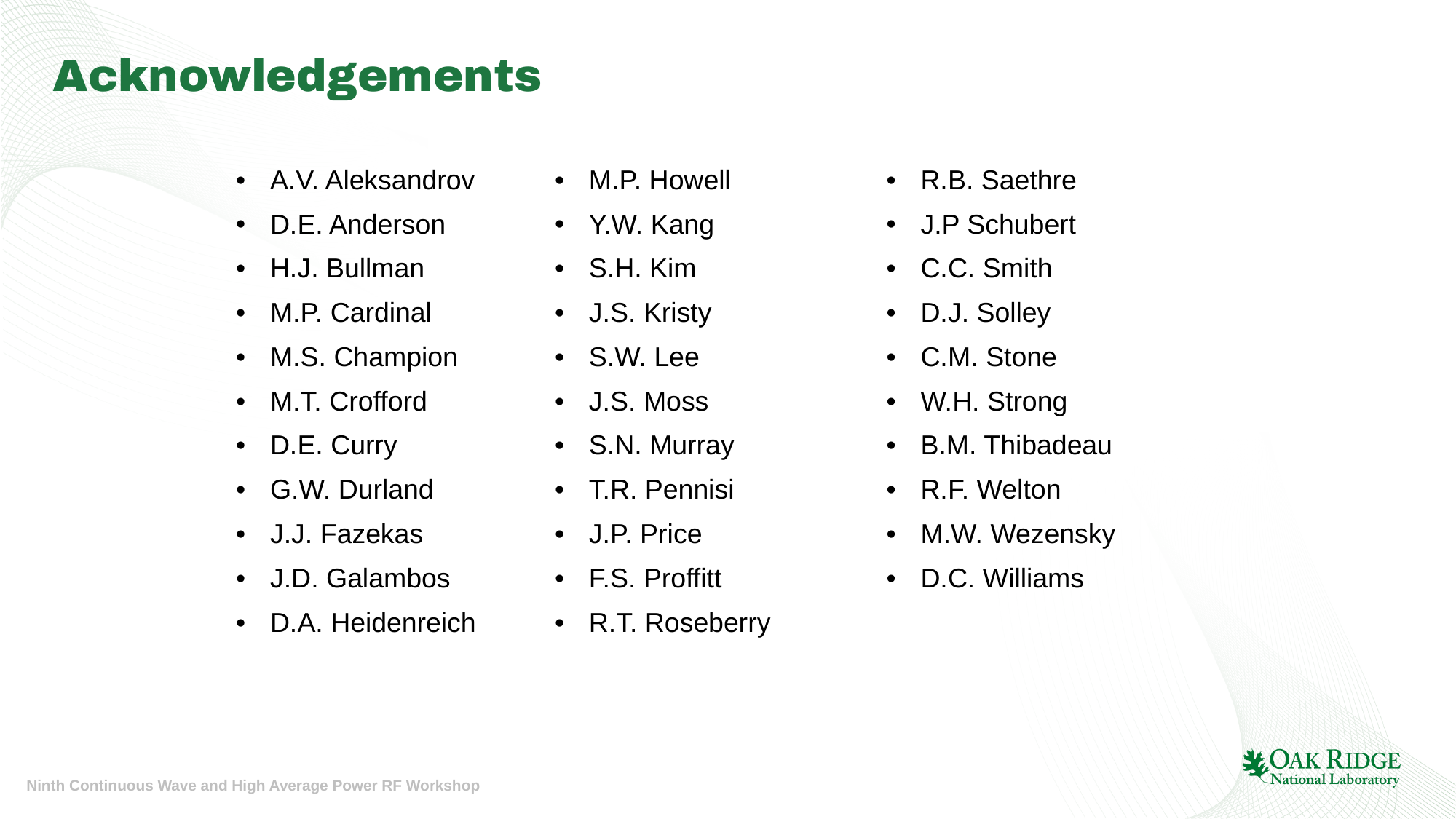

# Acknowledgements
| A.V. Aleksandrov | M.P. Howell | R.B. Saethre |
| --- | --- | --- |
| D.E. Anderson | Y.W. Kang | J.P Schubert |
| H.J. Bullman | S.H. Kim | C.C. Smith |
| M.P. Cardinal | J.S. Kristy | D.J. Solley |
| M.S. Champion | S.W. Lee | C.M. Stone |
| M.T. Crofford | J.S. Moss | W.H. Strong |
| D.E. Curry | S.N. Murray | B.M. Thibadeau |
| G.W. Durland | T.R. Pennisi | R.F. Welton |
| J.J. Fazekas | J.P. Price | M.W. Wezensky |
| J.D. Galambos | F.S. Proffitt | D.C. Williams |
| D.A. Heidenreich | R.T. Roseberry |  |